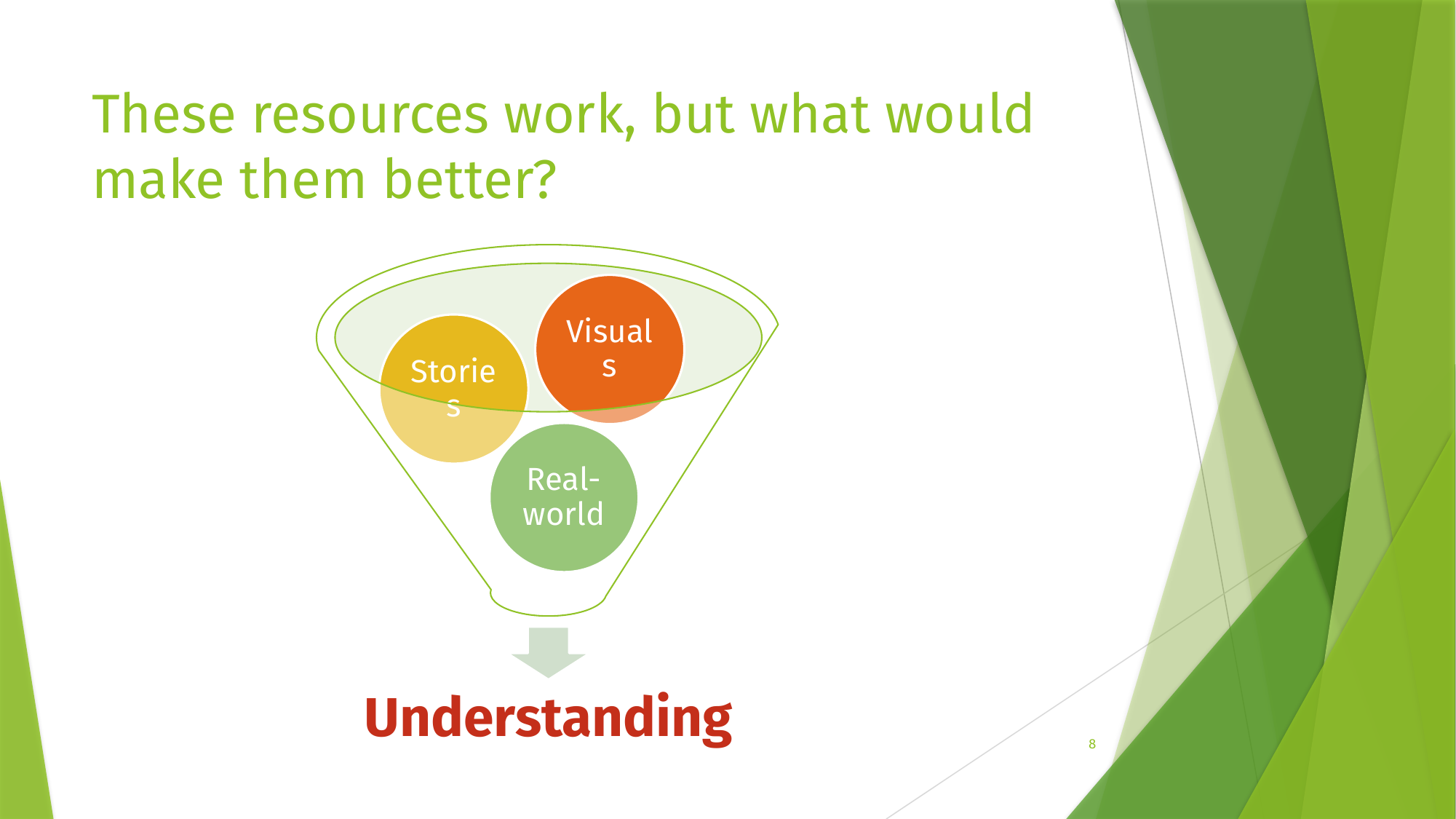

# These resources work, but what would make them better?
Understanding
Real-world
Stories
Visuals
8